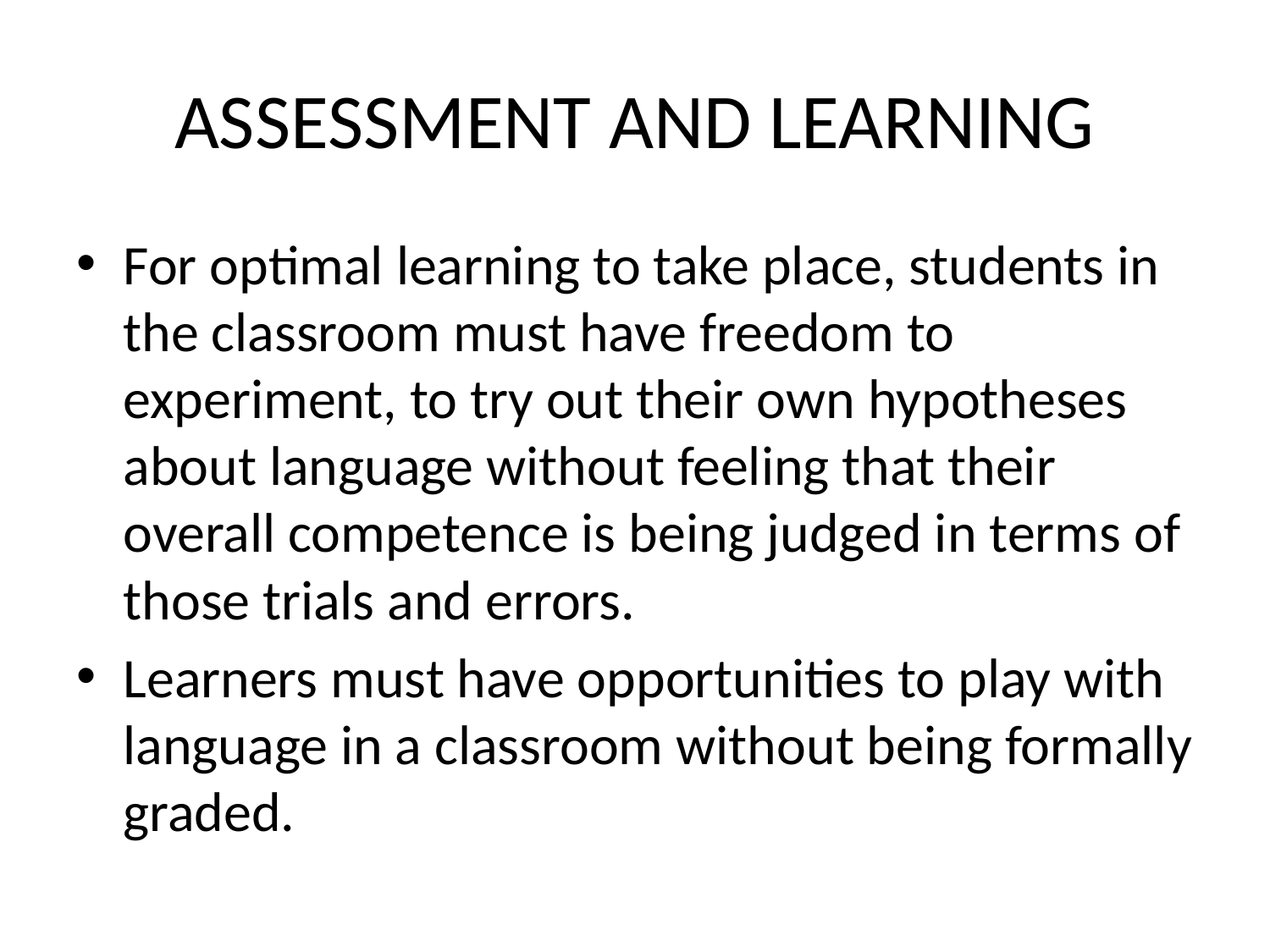

# ASSESSMENT AND LEARNING
For optimal learning to take place, students in the classroom must have freedom to experiment, to try out their own hypotheses about language without feeling that their overall competence is being judged in terms of those trials and errors.
Learners must have opportunities to play with language in a classroom without being formally graded.